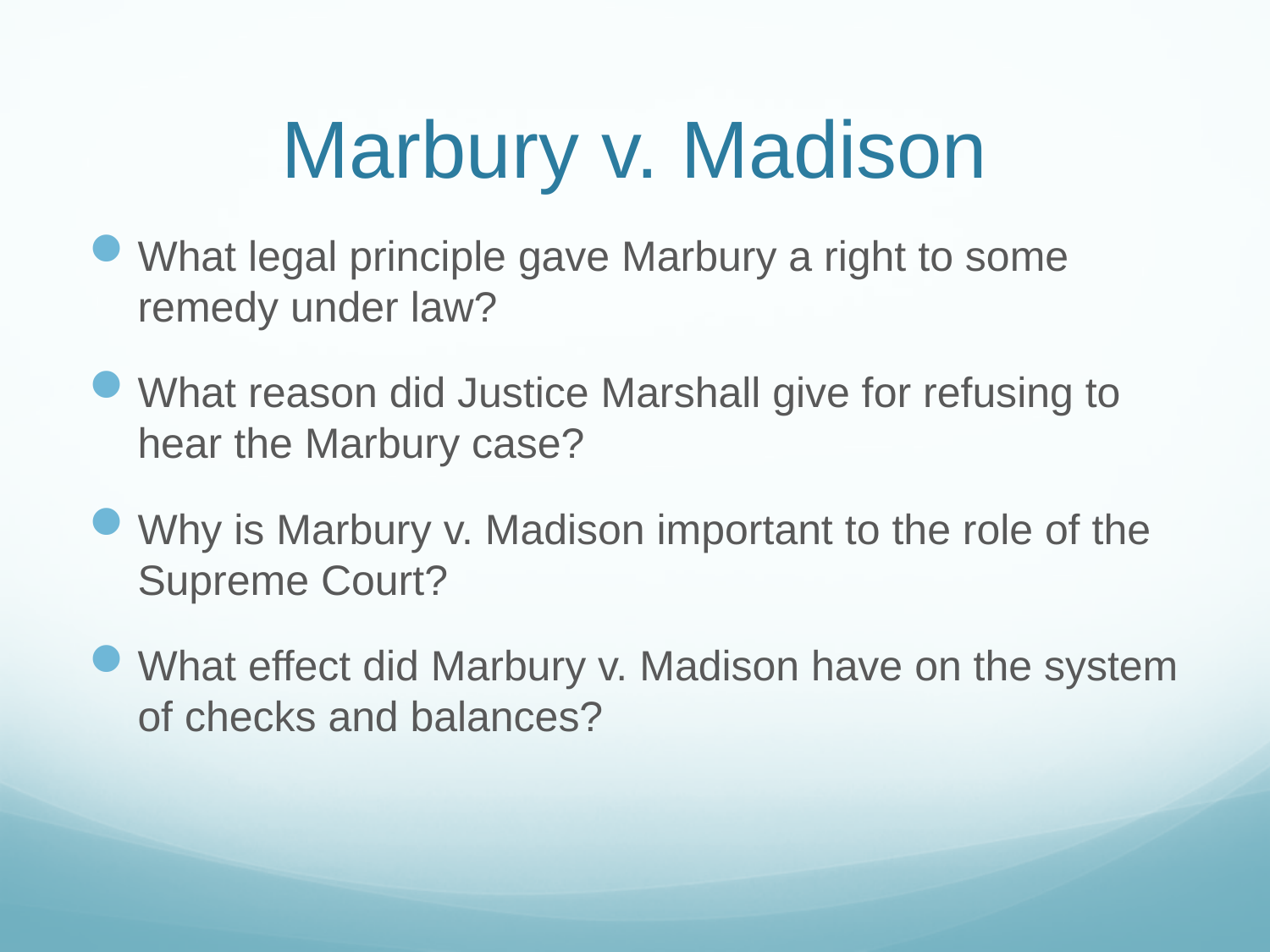

# Marbury v. Madison
What legal principle gave Marbury a right to some remedy under law?
What reason did Justice Marshall give for refusing to hear the Marbury case?
Why is Marbury v. Madison important to the role of the Supreme Court?
What effect did Marbury v. Madison have on the system of checks and balances?